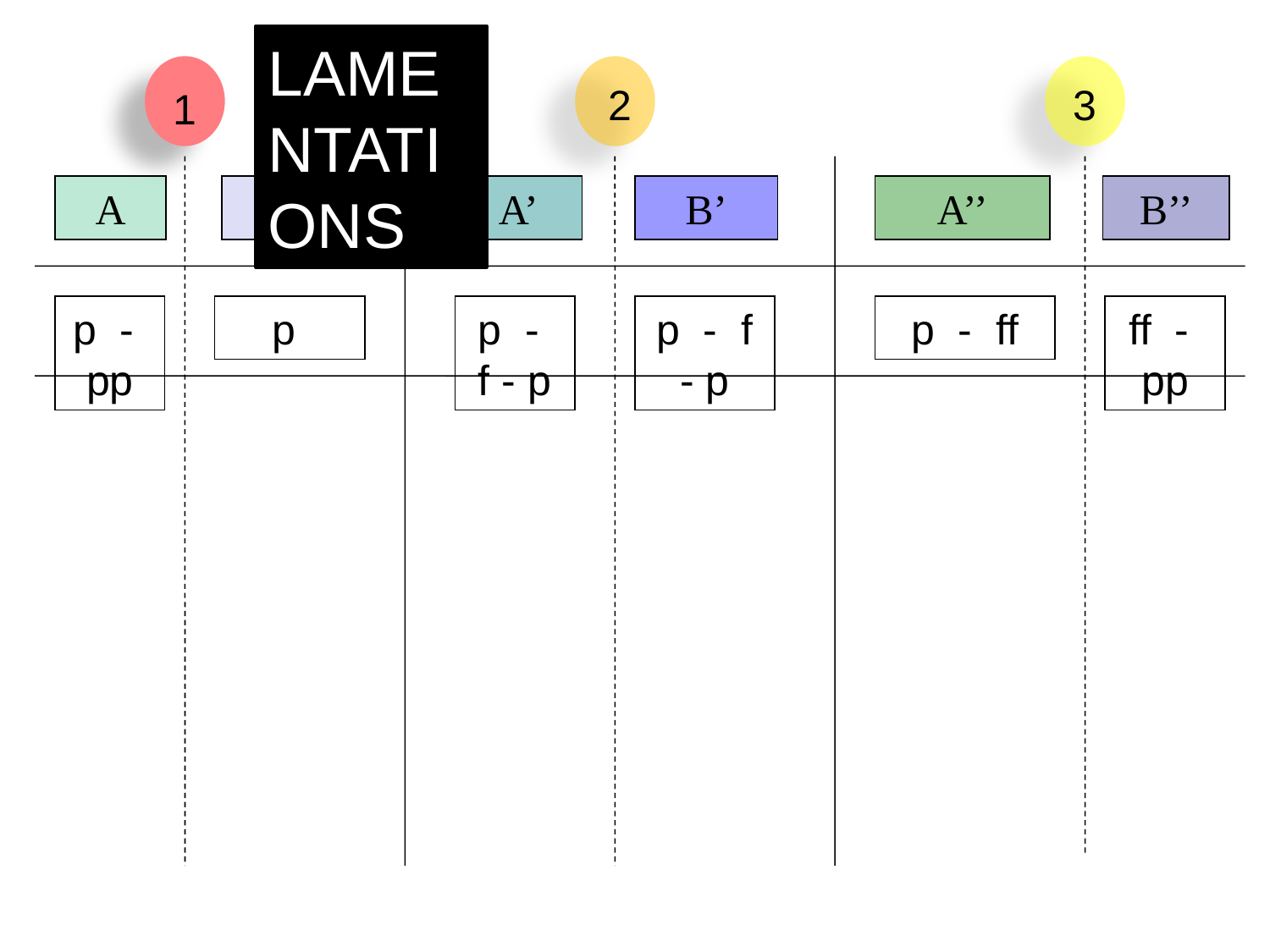

LAMENTATIONS

2
3
1

A
B
A’
B’
A’’
B’’

p  -  pp
p
p  -  f - p
p  -  f - p
p  -  ff
ff  -  pp